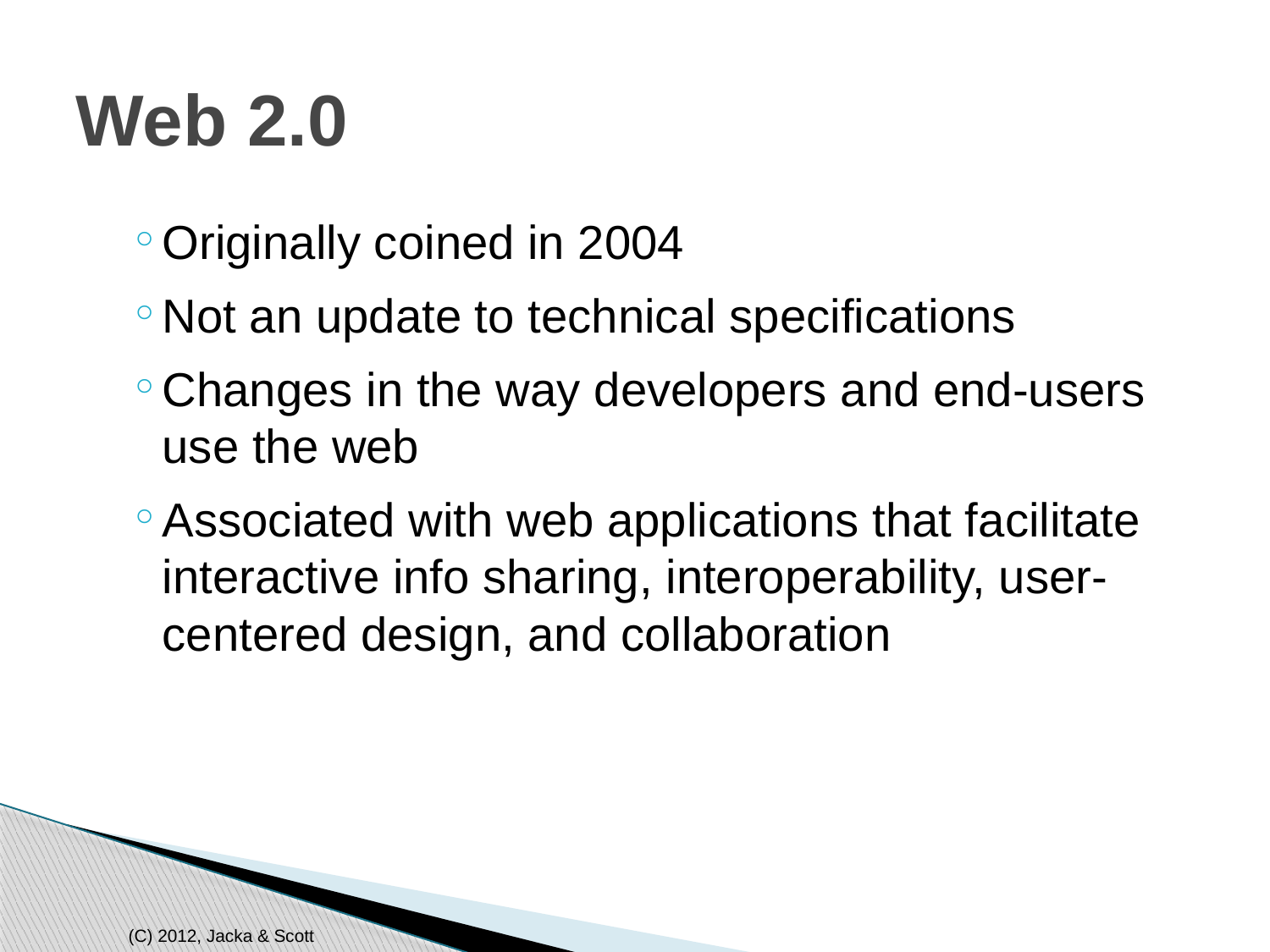

# Web 2.0
Originally coined in 2004
Not an update to technical specifications
Changes in the way developers and end-users use the web
Associated with web applications that facilitate interactive info sharing, interoperability, user-centered design, and collaboration

(C) 2012, Jacka & Scott